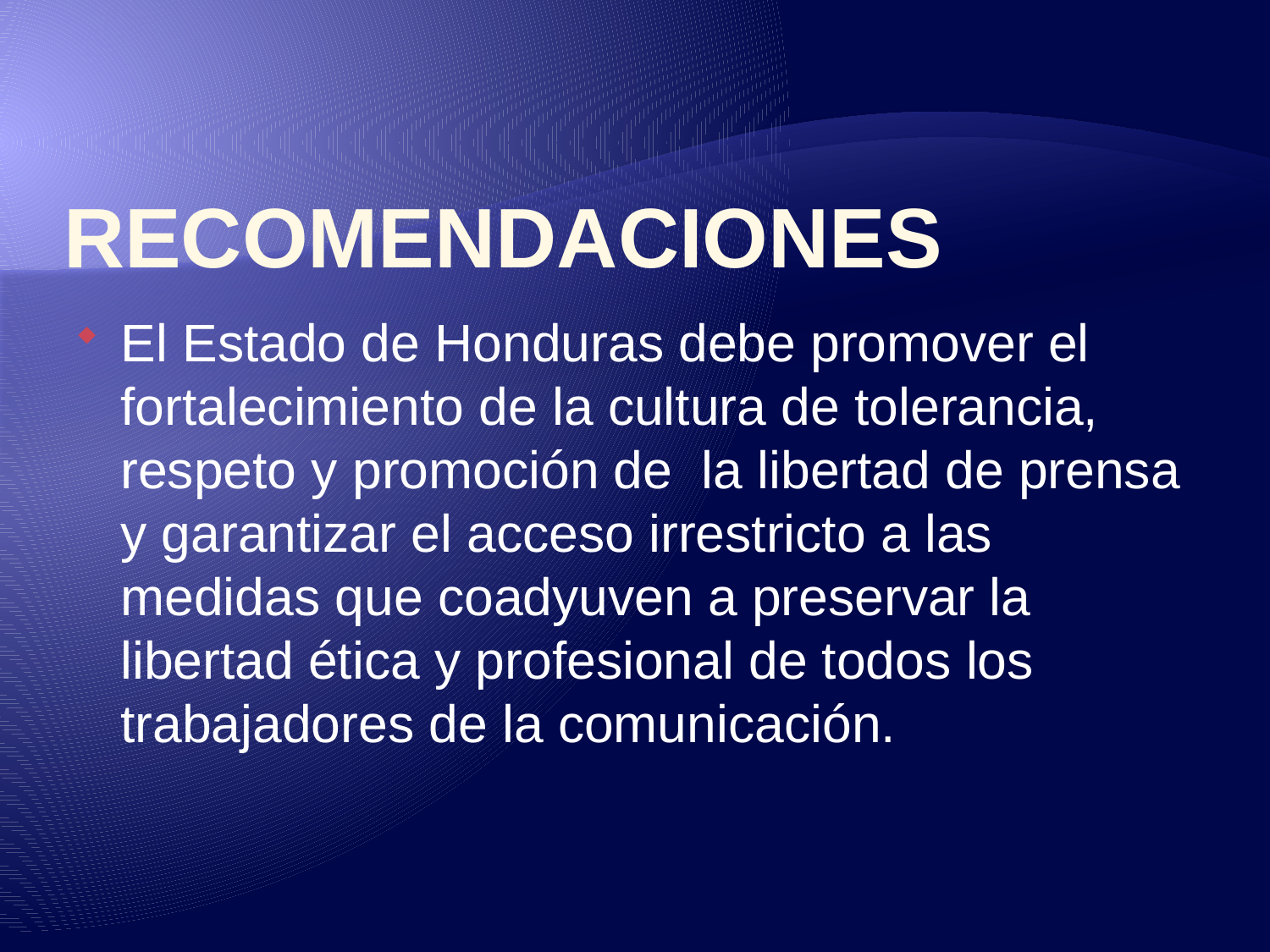

# RECOMENDACIONES
El Estado de Honduras debe promover el fortalecimiento de la cultura de tolerancia, respeto y promoción de  la libertad de prensa y garantizar el acceso irrestricto a las medidas que coadyuven a preservar la libertad ética y profesional de todos los trabajadores de la comunicación.